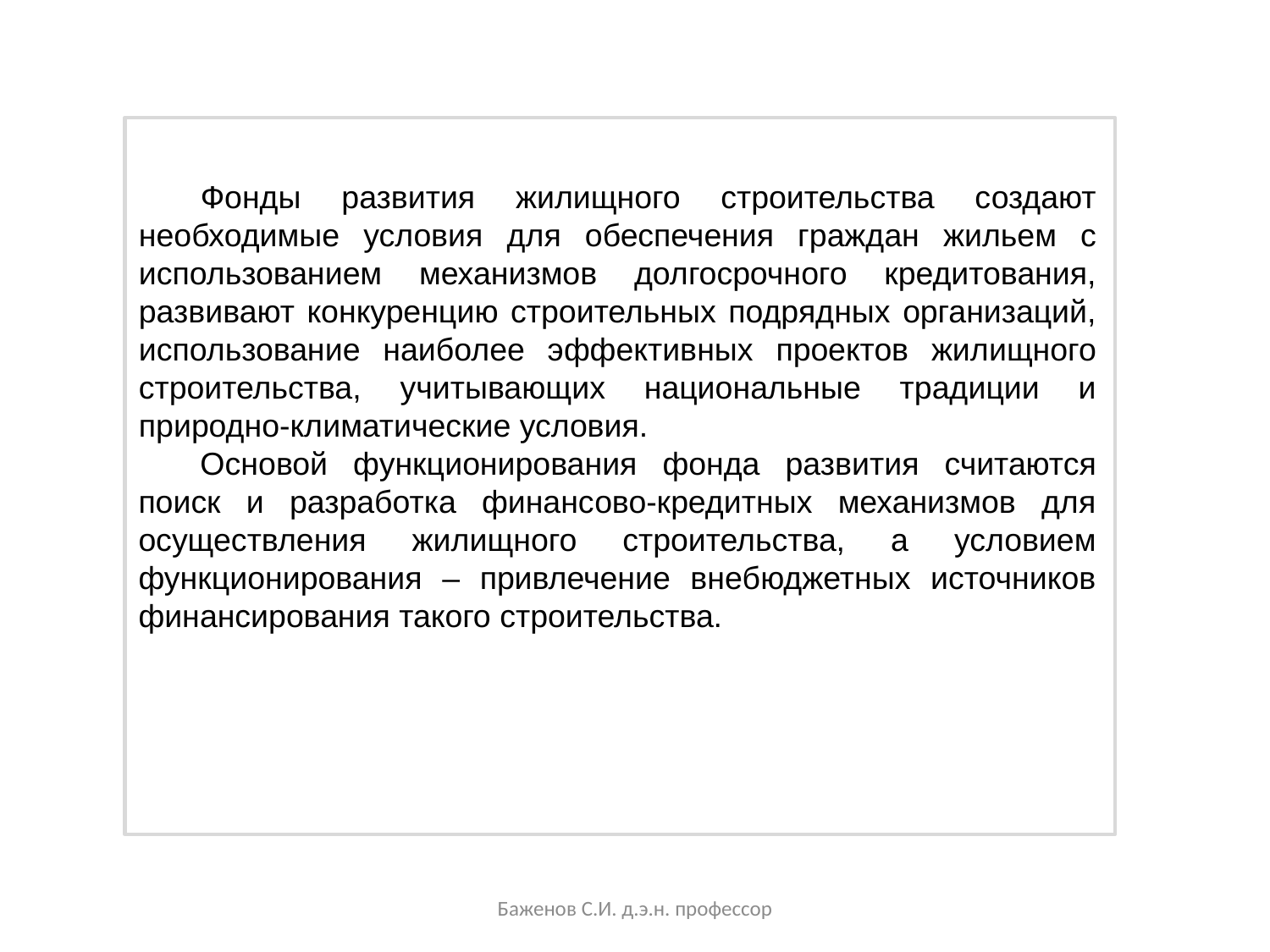

Фонды развития жилищного строительства создают необходимые условия для обеспечения граждан жильем с использованием механизмов долгосрочного кредитования, развивают конкуренцию строительных подрядных организаций, использование наиболее эффективных проектов жилищного строительства, учитывающих национальные традиции и природно-климатические условия.
Основой функционирования фонда развития считаются поиск и разработка финансово-кредитных механизмов для осуществления жилищного строительства, а условием функционирования – привлечение внебюджетных источников финансирования такого строительства.

Баженов С.И. д.э.н. профессор